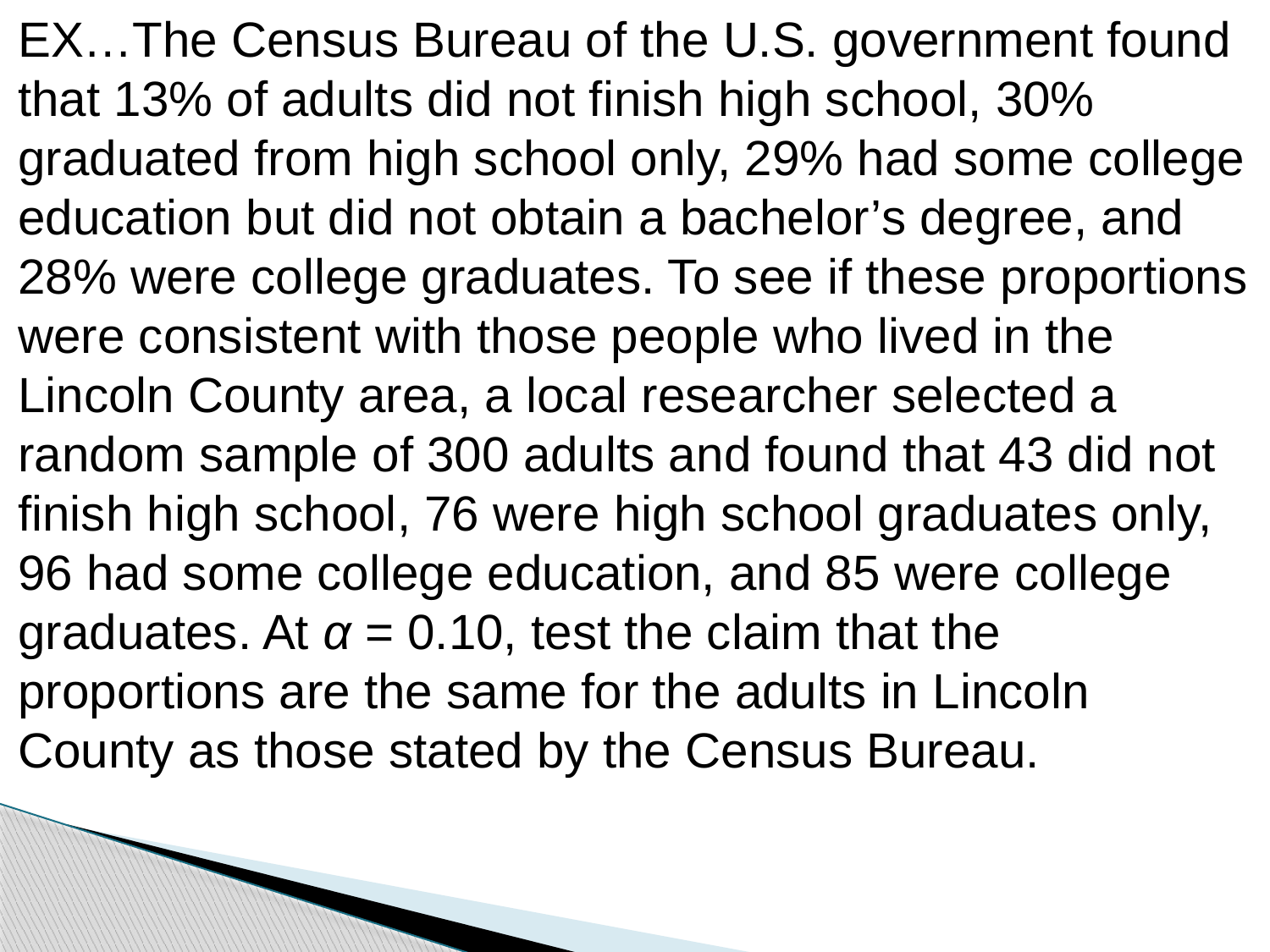

EX…The Census Bureau of the U.S. government found that 13% of adults did not finish high school, 30% graduated from high school only, 29% had some college education but did not obtain a bachelor’s degree, and 28% were college graduates. To see if these proportions were consistent with those people who lived in the Lincoln County area, a local researcher selected a random sample of 300 adults and found that 43 did not finish high school, 76 were high school graduates only, 96 had some college education, and 85 were college graduates. At α = 0.10, test the claim that the proportions are the same for the adults in Lincoln County as those stated by the Census Bureau.